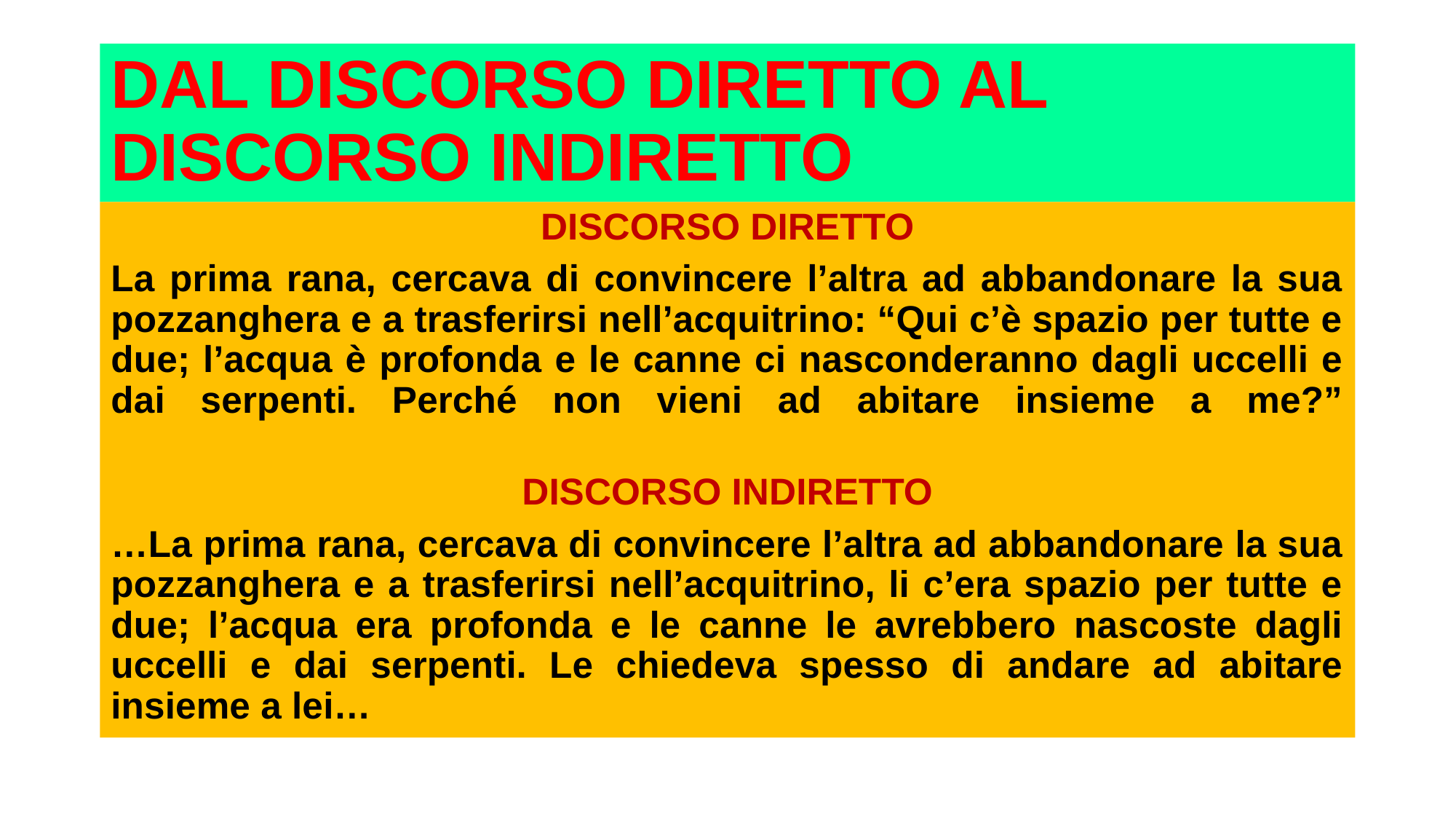

# DAL DISCORSO DIRETTO AL DISCORSO INDIRETTO
DISCORSO DIRETTO
La prima rana, cercava di convincere l’altra ad abbandonare la sua pozzanghera e a trasferirsi nell’acquitrino: “Qui c’è spazio per tutte e due; l’acqua è profonda e le canne ci nasconderanno dagli uccelli e dai serpenti. Perché non vieni ad abitare insieme a me?”
DISCORSO INDIRETTO
…La prima rana, cercava di convincere l’altra ad abbandonare la sua pozzanghera e a trasferirsi nell’acquitrino, li c’era spazio per tutte e due; l’acqua era profonda e le canne le avrebbero nascoste dagli uccelli e dai serpenti. Le chiedeva spesso di andare ad abitare insieme a lei…